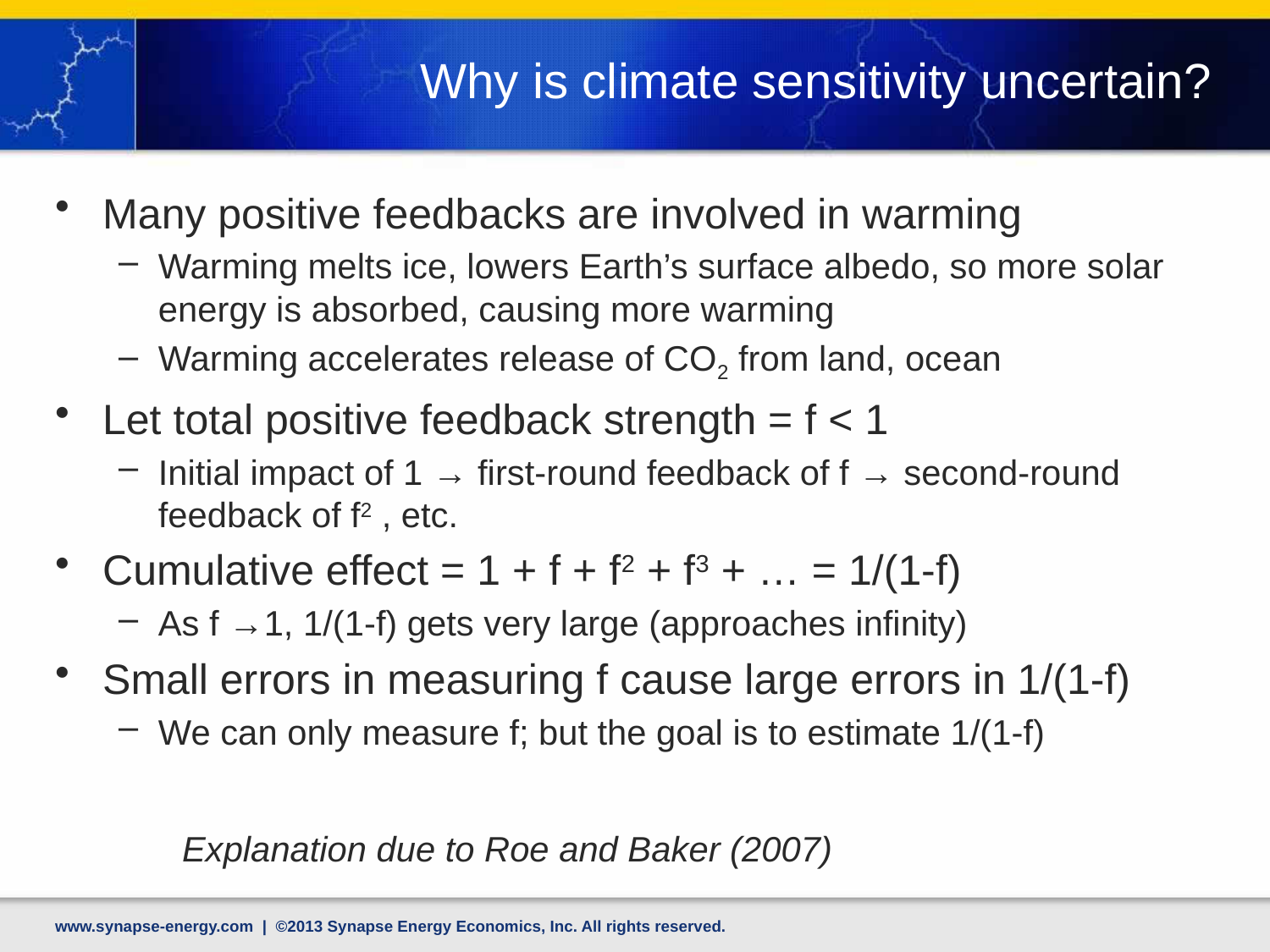

# Why is climate sensitivity uncertain?
Many positive feedbacks are involved in warming
Warming melts ice, lowers Earth’s surface albedo, so more solar energy is absorbed, causing more warming
Warming accelerates release of CO2 from land, ocean
Let total positive feedback strength = f < 1
Initial impact of 1 → first-round feedback of f → second-round feedback of f2 , etc.
Cumulative effect = 1 + f + f2 + f3 + … = 1/(1-f)
As f →1, 1/(1-f) gets very large (approaches infinity)
Small errors in measuring f cause large errors in 1/(1-f)
We can only measure f; but the goal is to estimate 1/(1-f)

Explanation due to Roe and Baker (2007)

www.synapse-energy.com  |  ©2013 Synapse Energy Economics, Inc. All rights reserved.